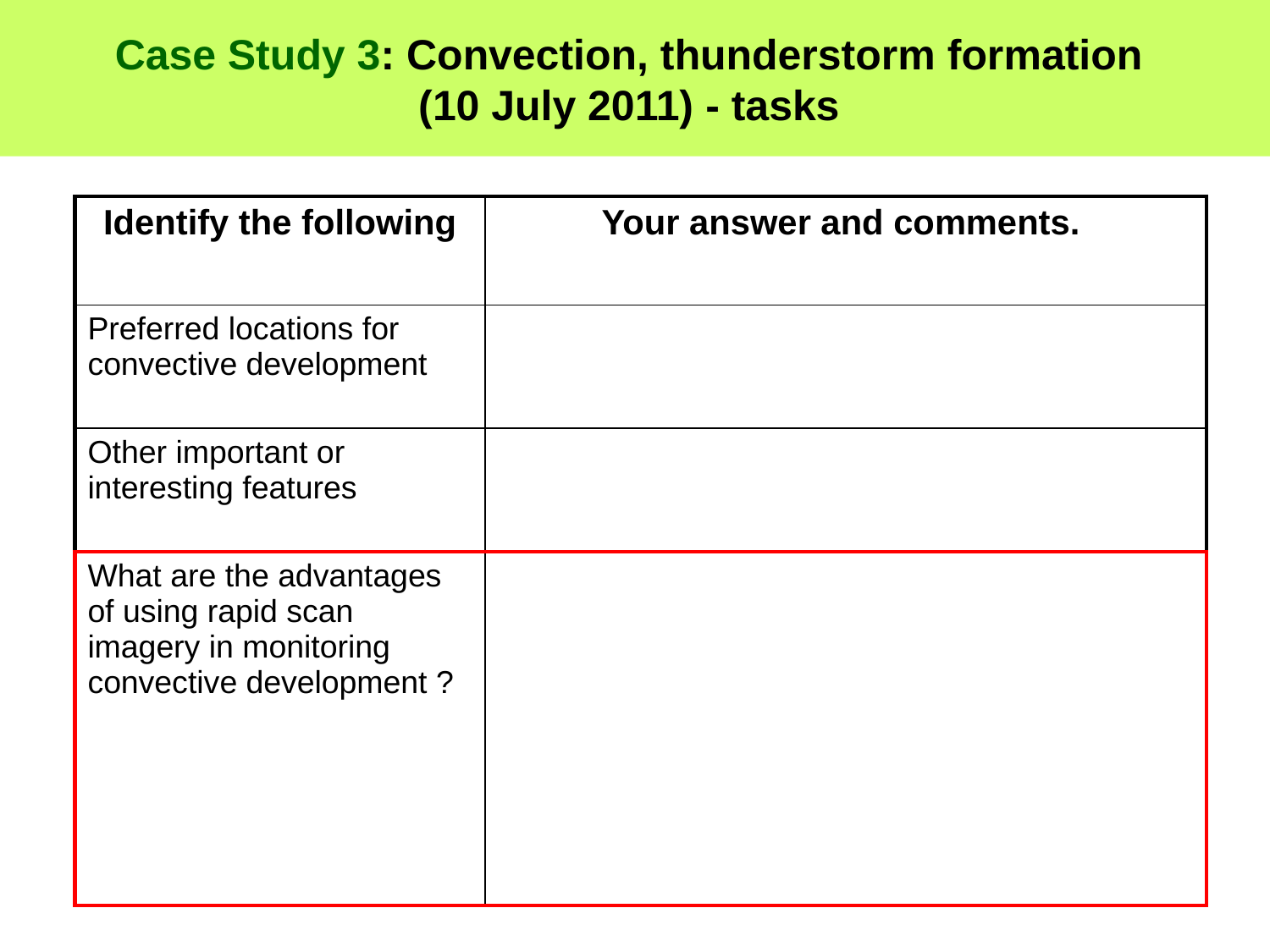

# Case Study 3: Convection, thunderstorm formation (10 July 2011) - tasks
| Identify the following | Your answer and comments. |
| --- | --- |
| Preferred locations for convective development |  |
| Other important or interesting features |  |
| What are the advantages of using rapid scan imagery in monitoring convective development ? |  |